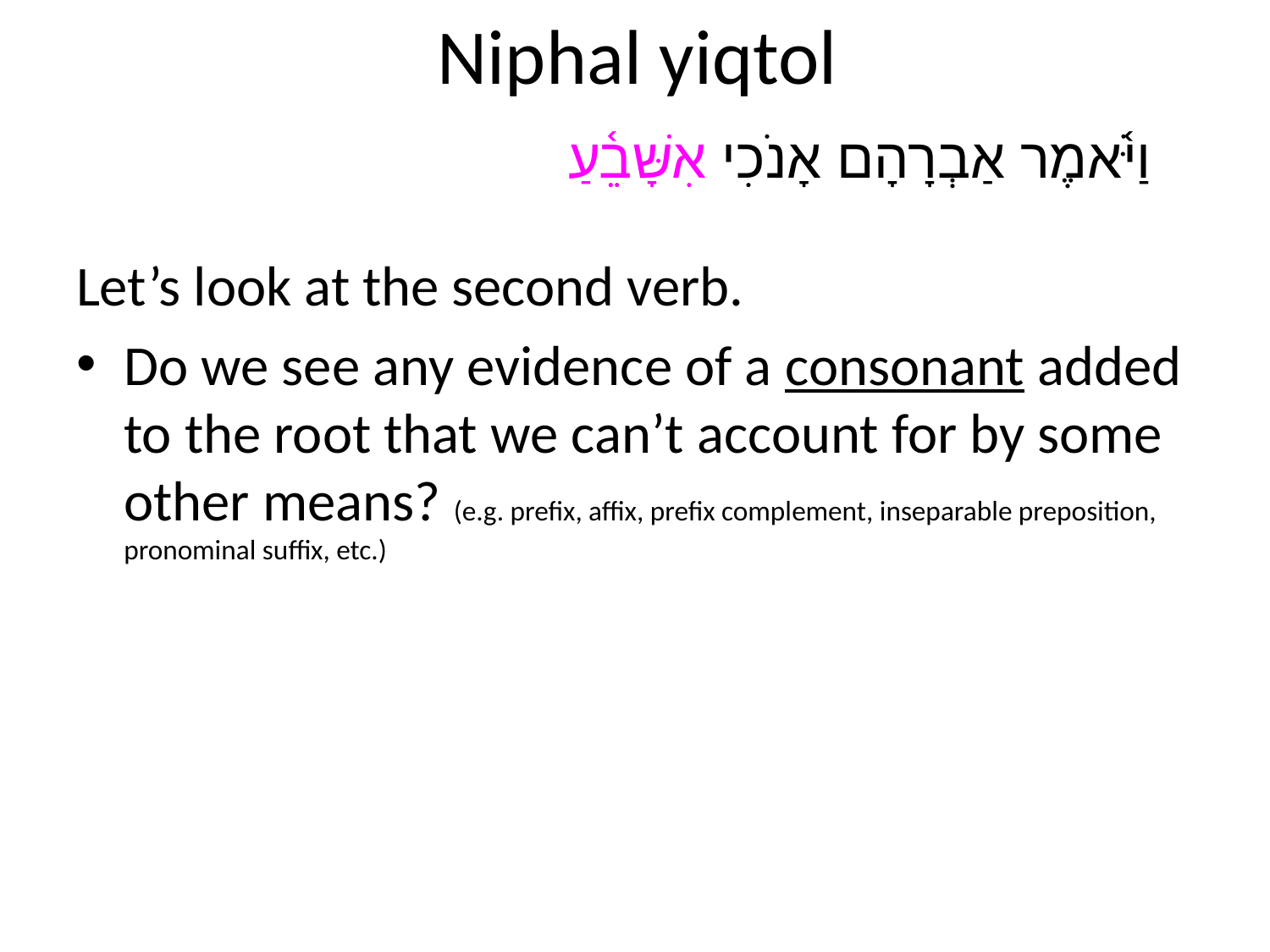

# Niphal yiqtol
וַיֹּ֫אמֶר אַבְרָהָם אָנֹכִי אִשָּׁבֵ֫עַ
Let’s look at the second verb.
Do we see any evidence of a consonant added to the root that we can’t account for by some other means? (e.g. prefix, affix, prefix complement, inseparable preposition, pronominal suffix, etc.)